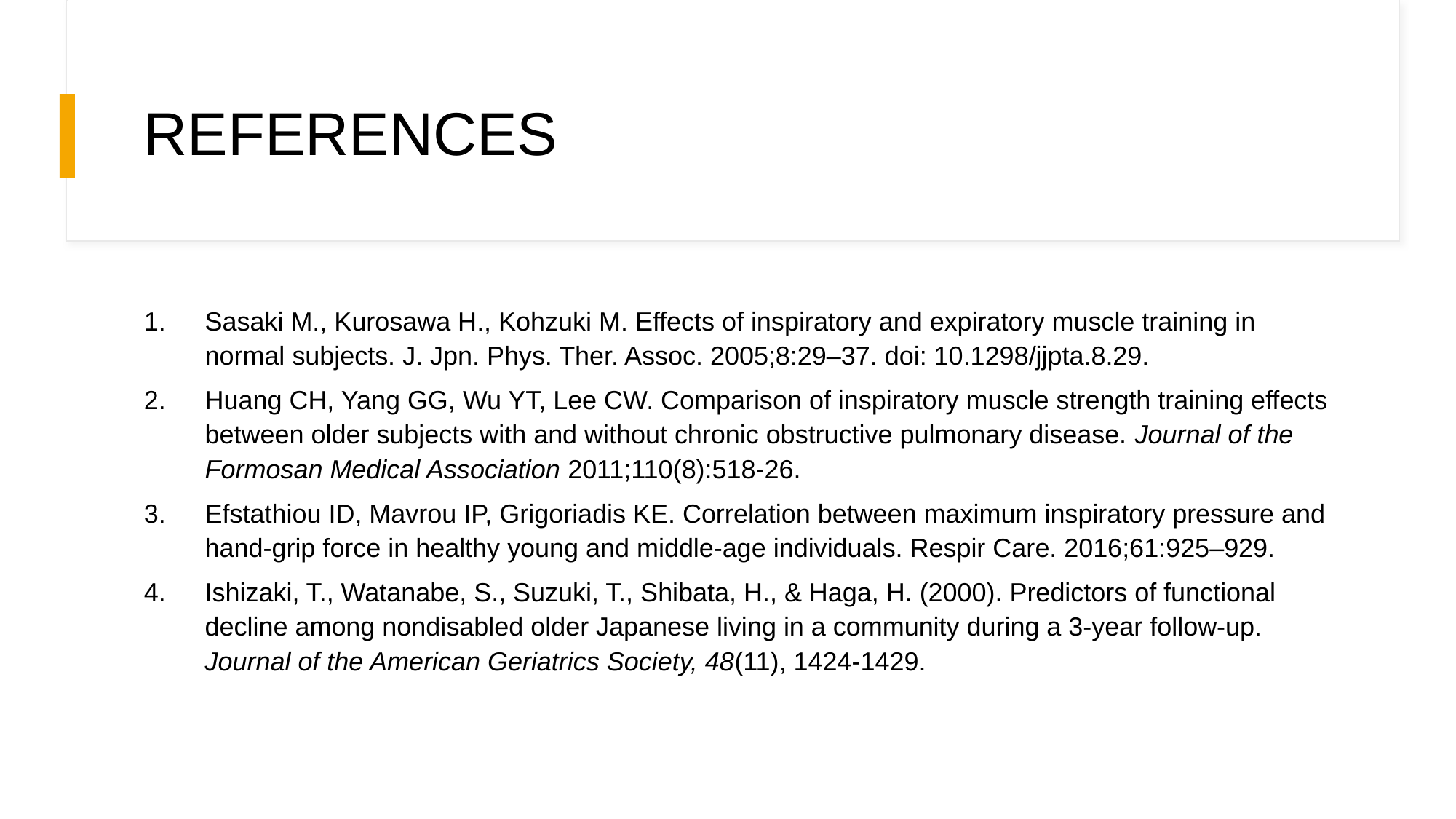

# REFERENCES
Sasaki M., Kurosawa H., Kohzuki M. Effects of inspiratory and expiratory muscle training in normal subjects. J. Jpn. Phys. Ther. Assoc. 2005;8:29–37. doi: 10.1298/jjpta.8.29.
Huang CH, Yang GG, Wu YT, Lee CW. Comparison of inspiratory muscle strength training effects between older subjects with and without chronic obstructive pulmonary disease. Journal of the Formosan Medical Association 2011;110(8):518-26.
Efstathiou ID, Mavrou IP, Grigoriadis KE. Correlation between maximum inspiratory pressure and hand-grip force in healthy young and middle-age individuals. Respir Care. 2016;61:925–929.
Ishizaki, T., Watanabe, S., Suzuki, T., Shibata, H., & Haga, H. (2000). Predictors of functional decline among nondisabled older Japanese living in a community during a 3-year follow-up. Journal of the American Geriatrics Society, 48(11), 1424-1429.